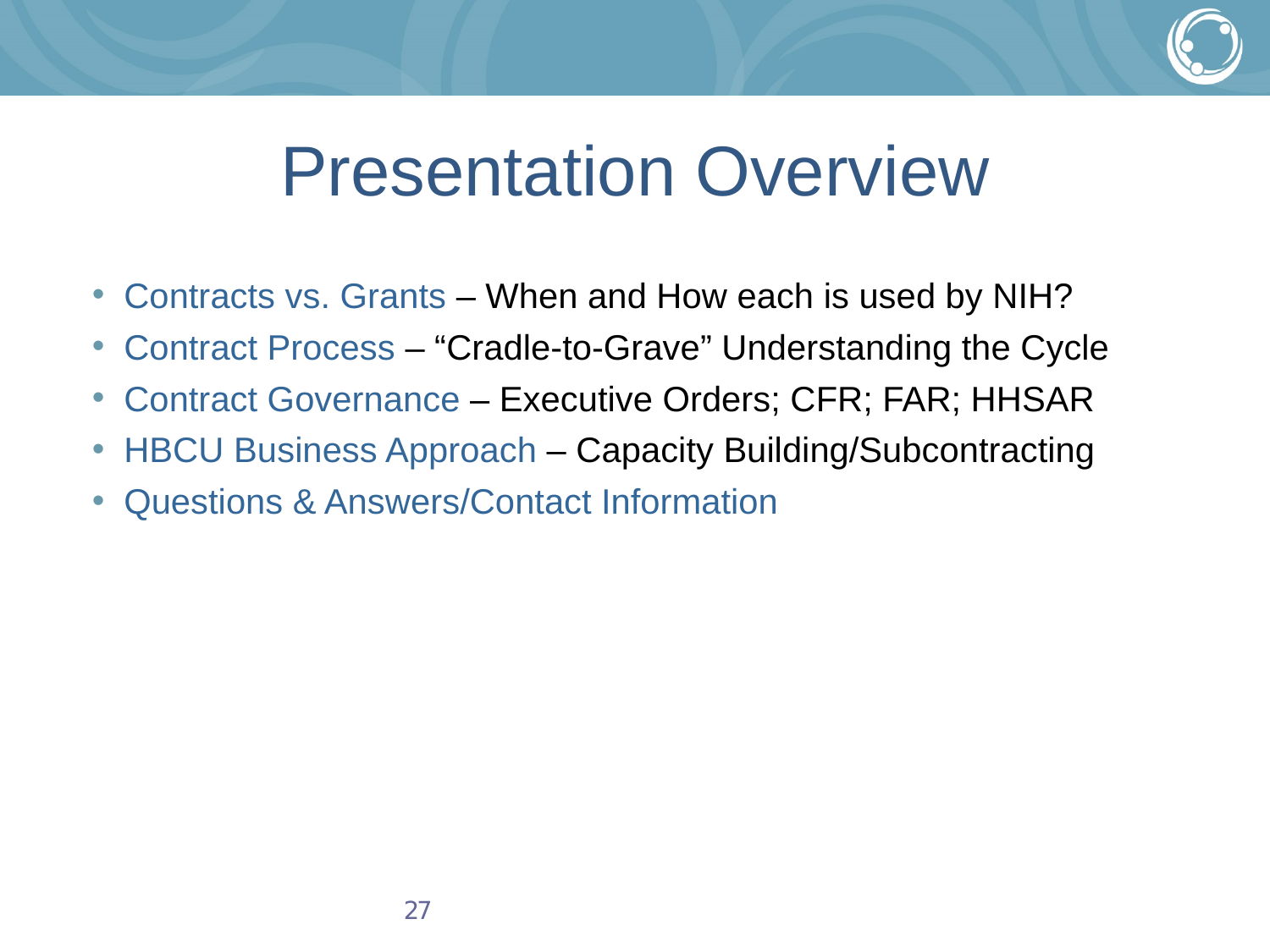

# Presentation Overview
Contracts vs. Grants – When and How each is used by NIH?
Contract Process – “Cradle-to-Grave” Understanding the Cycle
Contract Governance – Executive Orders; CFR; FAR; HHSAR
HBCU Business Approach – Capacity Building/Subcontracting
Questions & Answers/Contact Information
27